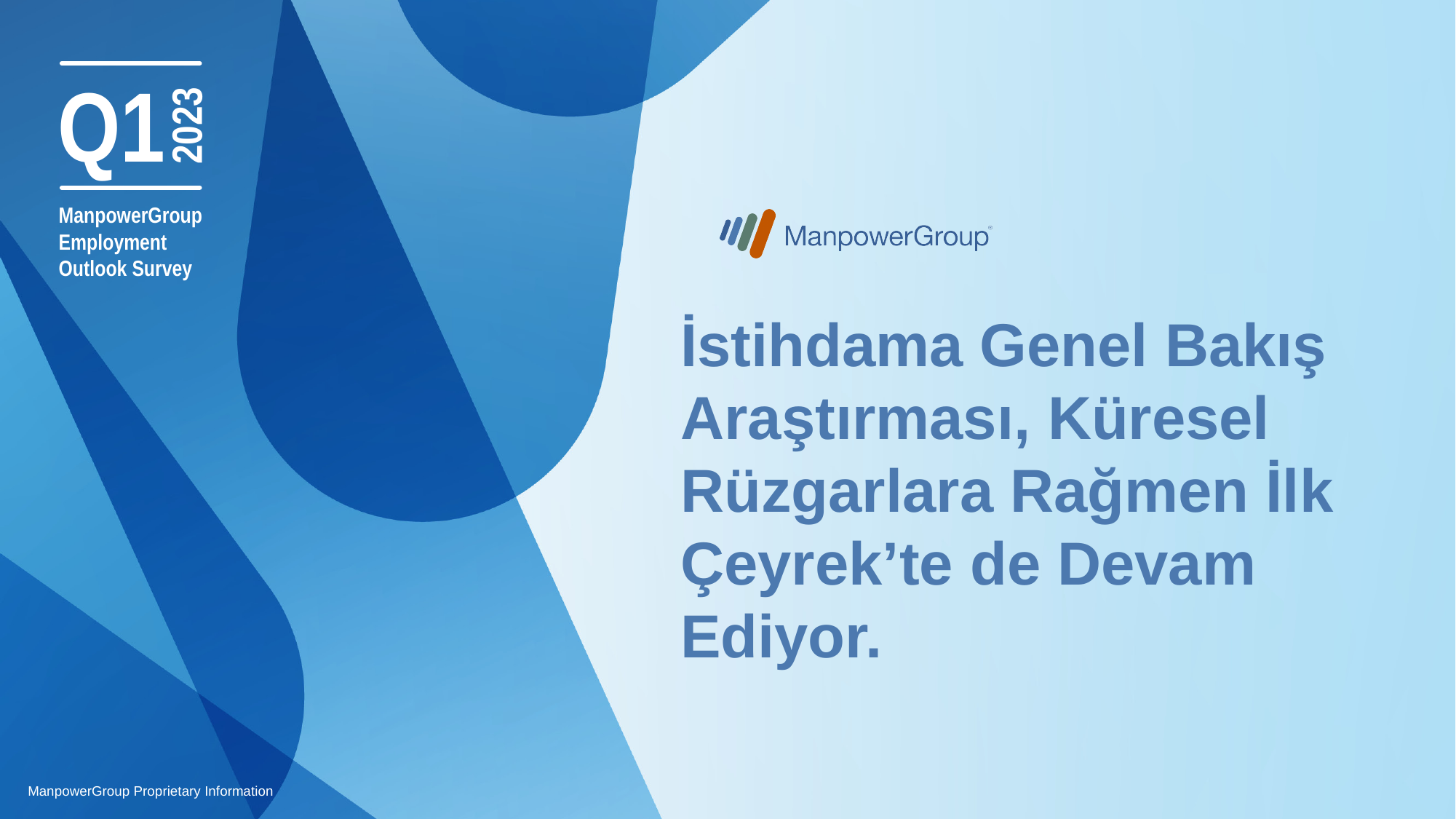

# İstihdama Genel Bakış Araştırması, Küresel Rüzgarlara Rağmen İlk Çeyrek’te de Devam Ediyor.